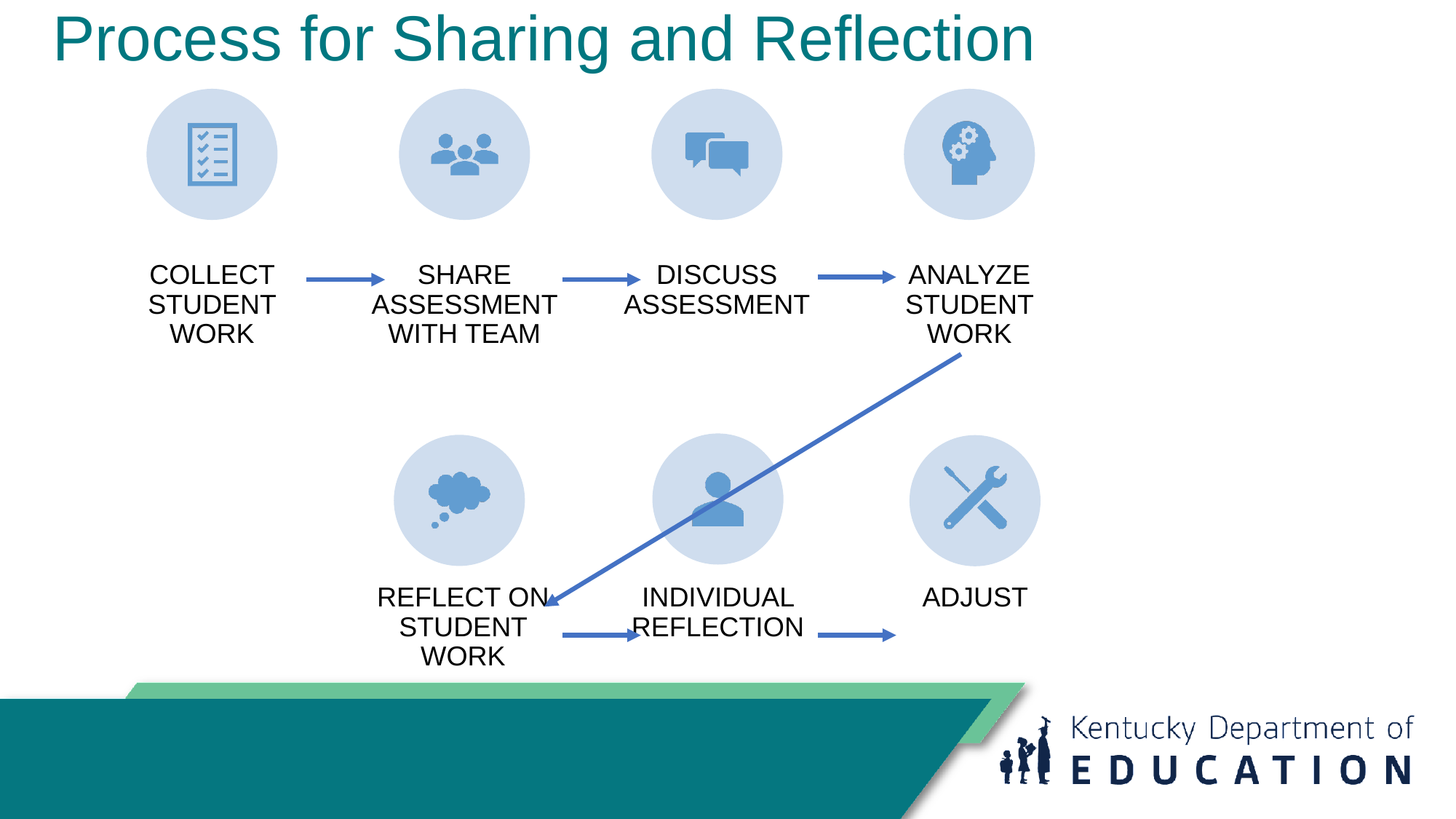

# Process for Sharing and Reflection

COLLECT STUDENT WORK

SHARE ASSESSMENT WITH TEAM

DISCUSS ASSESSMENT

ANALYZE STUDENT WORK

REFLECT ON STUDENT WORK

INDIVIDUAL REFLECTION

ADJUST